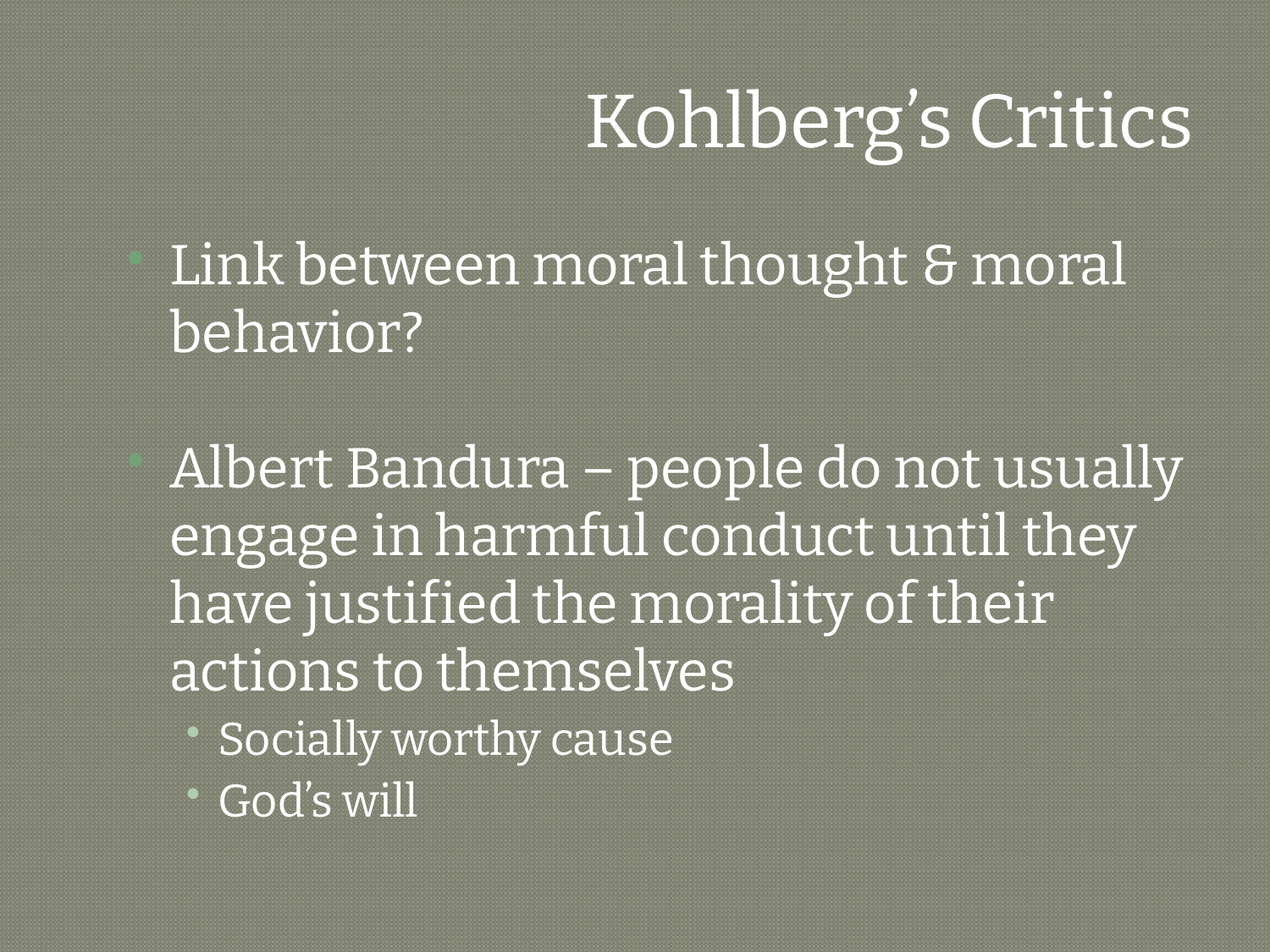

# Kohlberg’s Critics
Link between moral thought & moral behavior?

Albert Bandura – people do not usually engage in harmful conduct until they have justified the morality of their actions to themselves
Socially worthy cause
God’s will